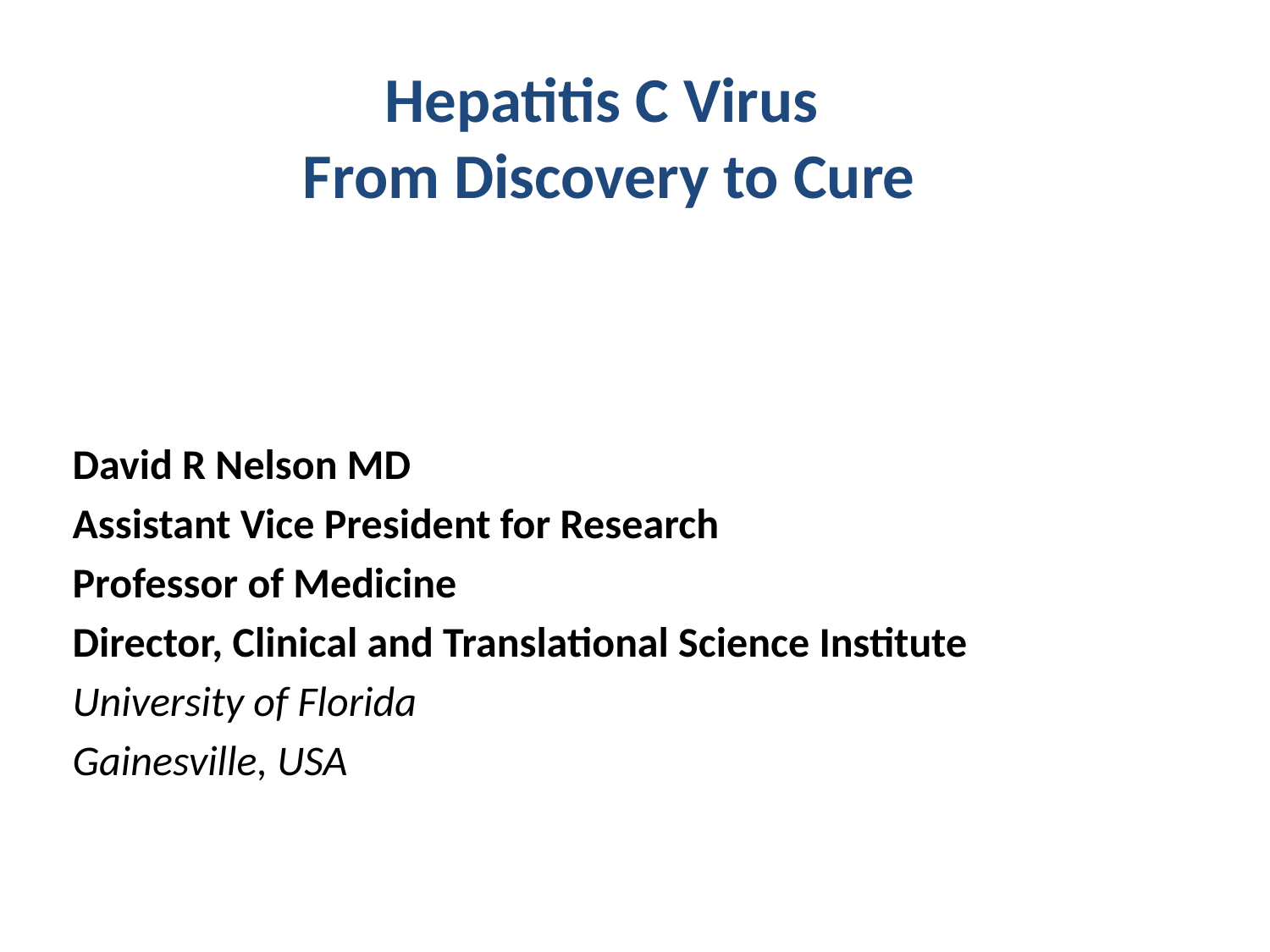

# Hepatitis C Virus From Discovery to Cure
David R Nelson MD
Assistant Vice President for Research
Professor of Medicine
Director, Clinical and Translational Science Institute
University of Florida
Gainesville, USA